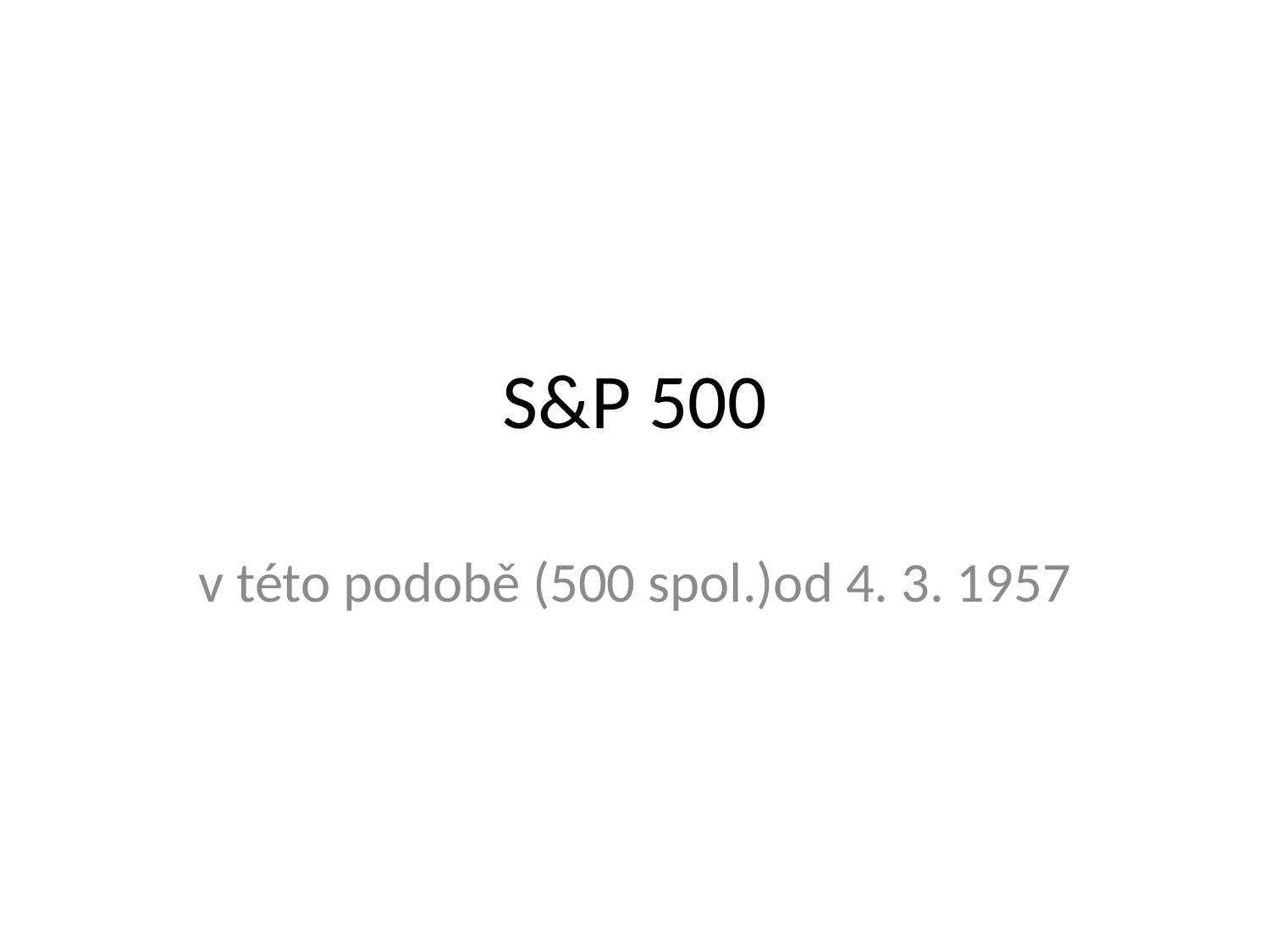

# S&P 500
v této podobě (500 spol.)od 4. 3. 1957